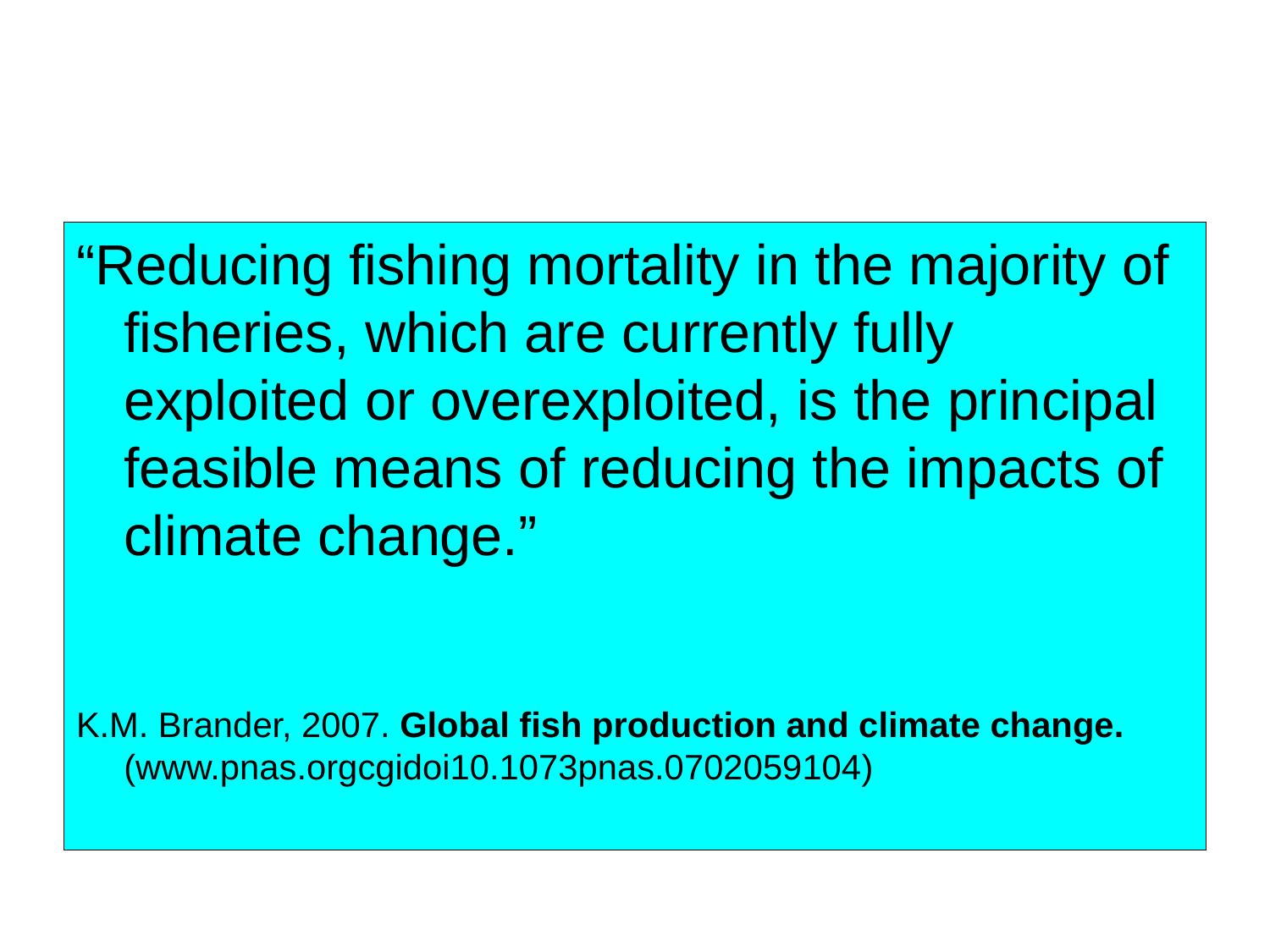

“Reducing fishing mortality in the majority of fisheries, which are currently fully exploited or overexploited, is the principal feasible means of reducing the impacts of climate change.”

K.M. Brander, 2007. Global fish production and climate change. (www.pnas.orgcgidoi10.1073pnas.0702059104)